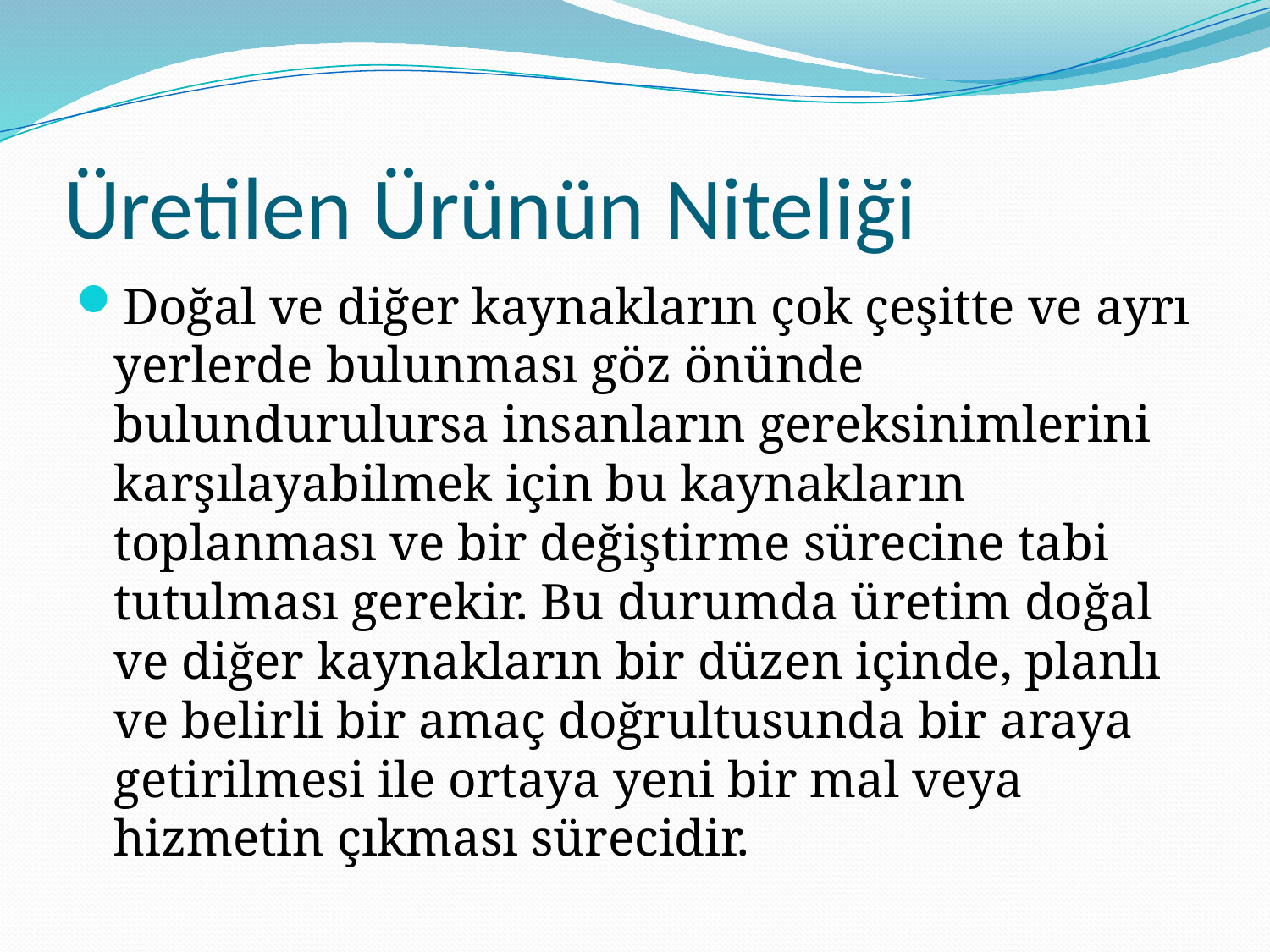

# Üretilen Ürünün Niteliği
Doğal ve diğer kaynakların çok çeşitte ve ayrı yerlerde bulunması göz önünde bulundurulursa insanların gereksinimlerini karşılayabilmek için bu kaynakların toplanması ve bir değiştirme sürecine tabi tutulması gerekir. Bu durumda üretim doğal ve diğer kaynakların bir düzen içinde, planlı ve belirli bir amaç doğrultusunda bir araya getirilmesi ile ortaya yeni bir mal veya hizmetin çıkması sürecidir.